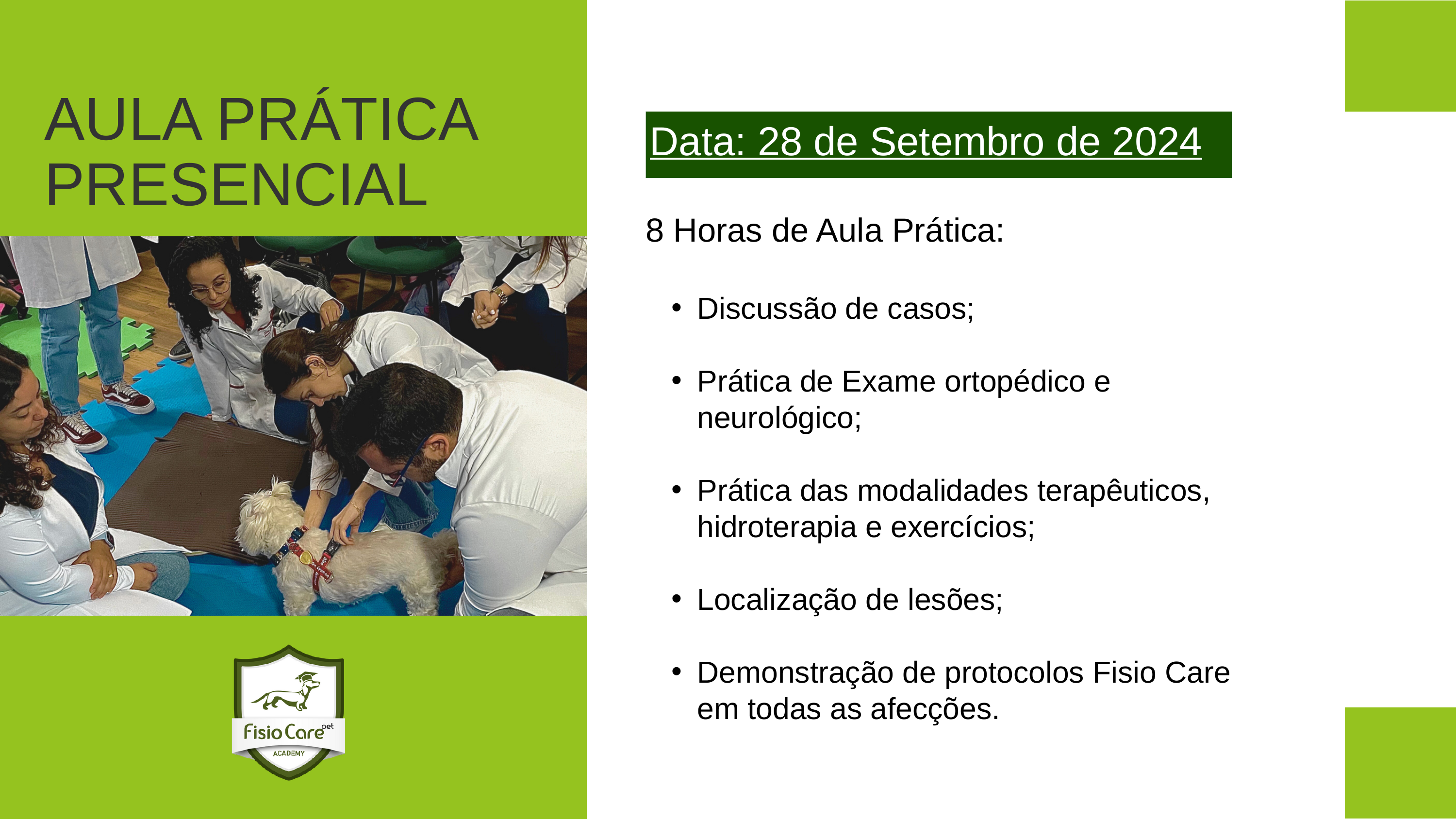

AULA PRÁTICA PRESENCIAL

Data: 28 de Setembro de 2024

8 Horas de Aula Prática:

Discussão de casos;

Prática de Exame ortopédico e neurológico;

Prática das modalidades terapêuticos, hidroterapia e exercícios;

Localização de lesões;

Demonstração de protocolos Fisio Care em todas as afecções.